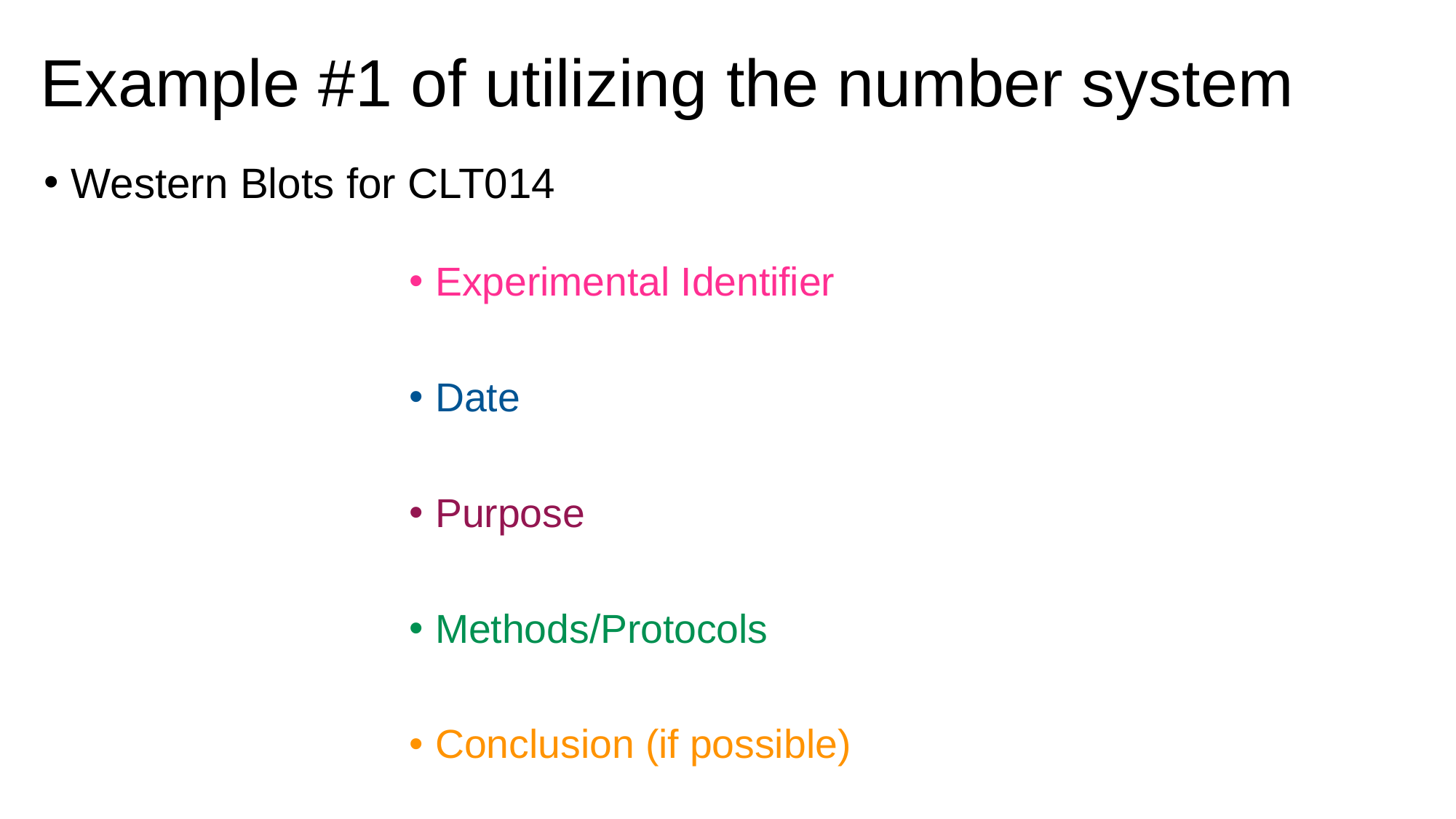

# Example #1 of utilizing the number system
Western Blots for CLT014
Experimental Identifier

Date

Purpose

Methods/Protocols

Conclusion (if possible)